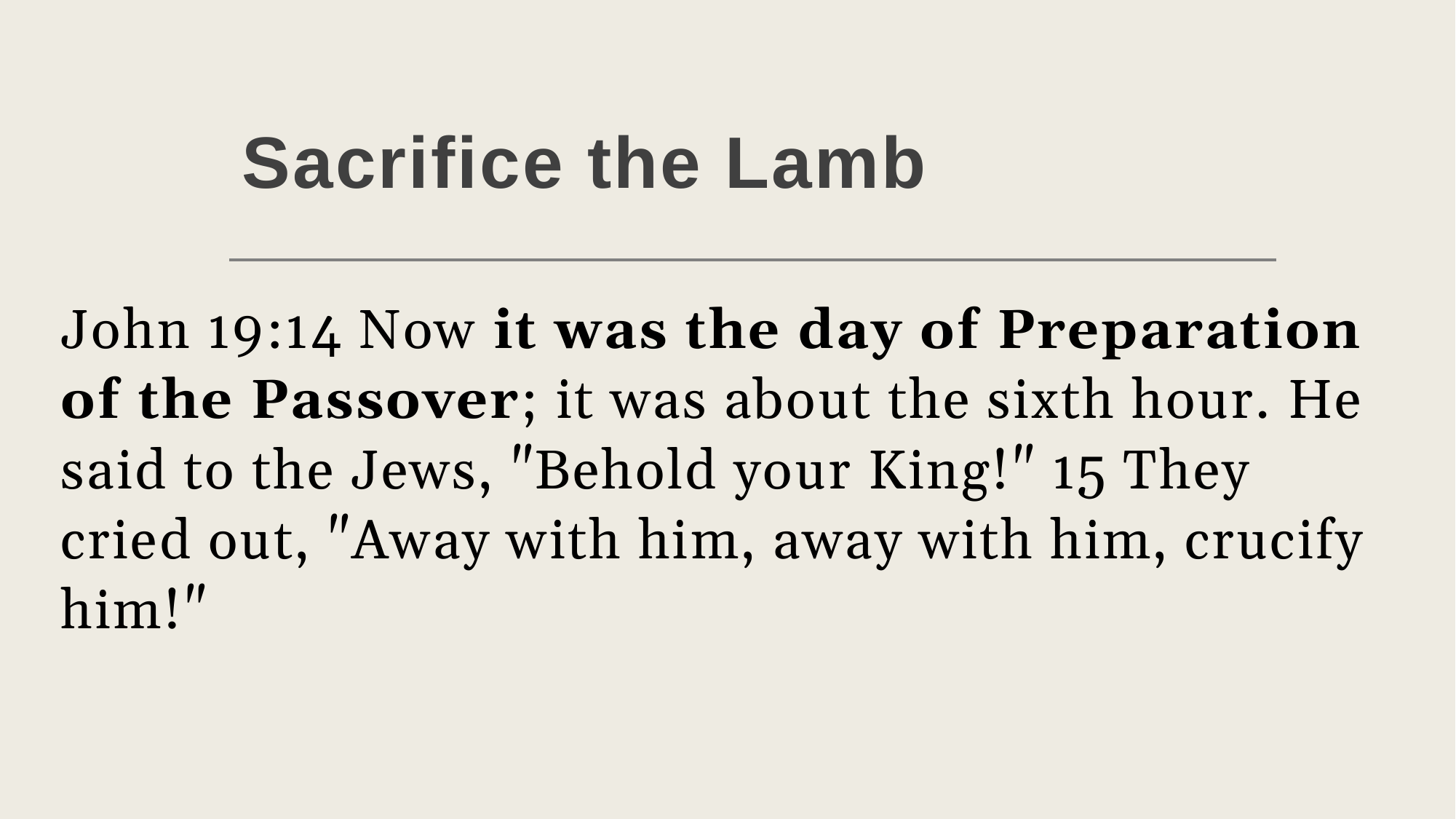

# Sacrifice the Lamb
John 19:14 Now it was the day of Preparation of the Passover; it was about the sixth hour. He said to the Jews, "Behold your King!" 15 They cried out, "Away with him, away with him, crucify him!"